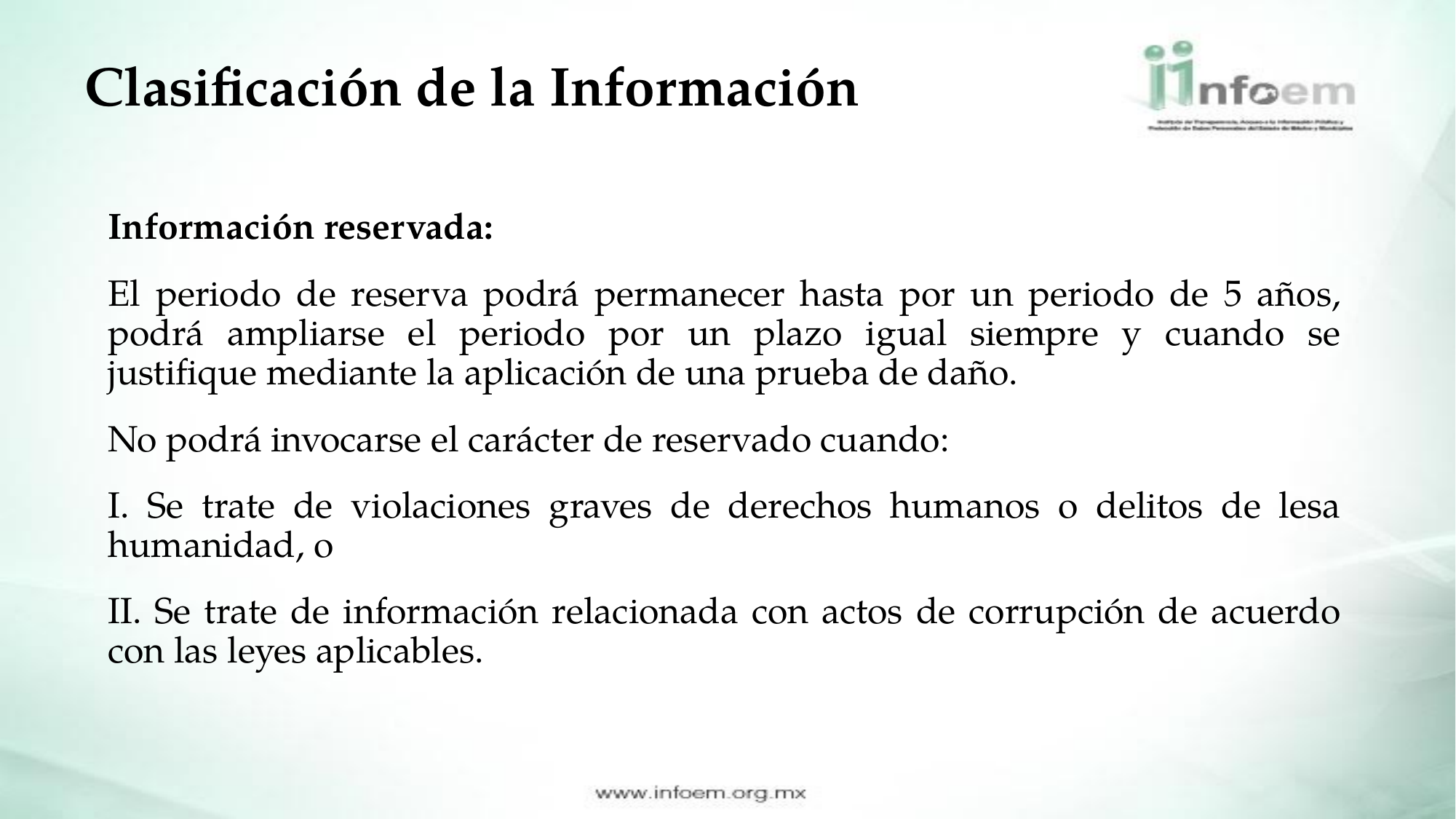

# Clasificación de la Información
Información reservada:
El periodo de reserva podrá permanecer hasta por un periodo de 5 años, podrá ampliarse el periodo por un plazo igual siempre y cuando se justifique mediante la aplicación de una prueba de daño.
No podrá invocarse el carácter de reservado cuando:
I. Se trate de violaciones graves de derechos humanos o delitos de lesa humanidad, o
II. Se trate de información relacionada con actos de corrupción de acuerdo con las leyes aplicables.